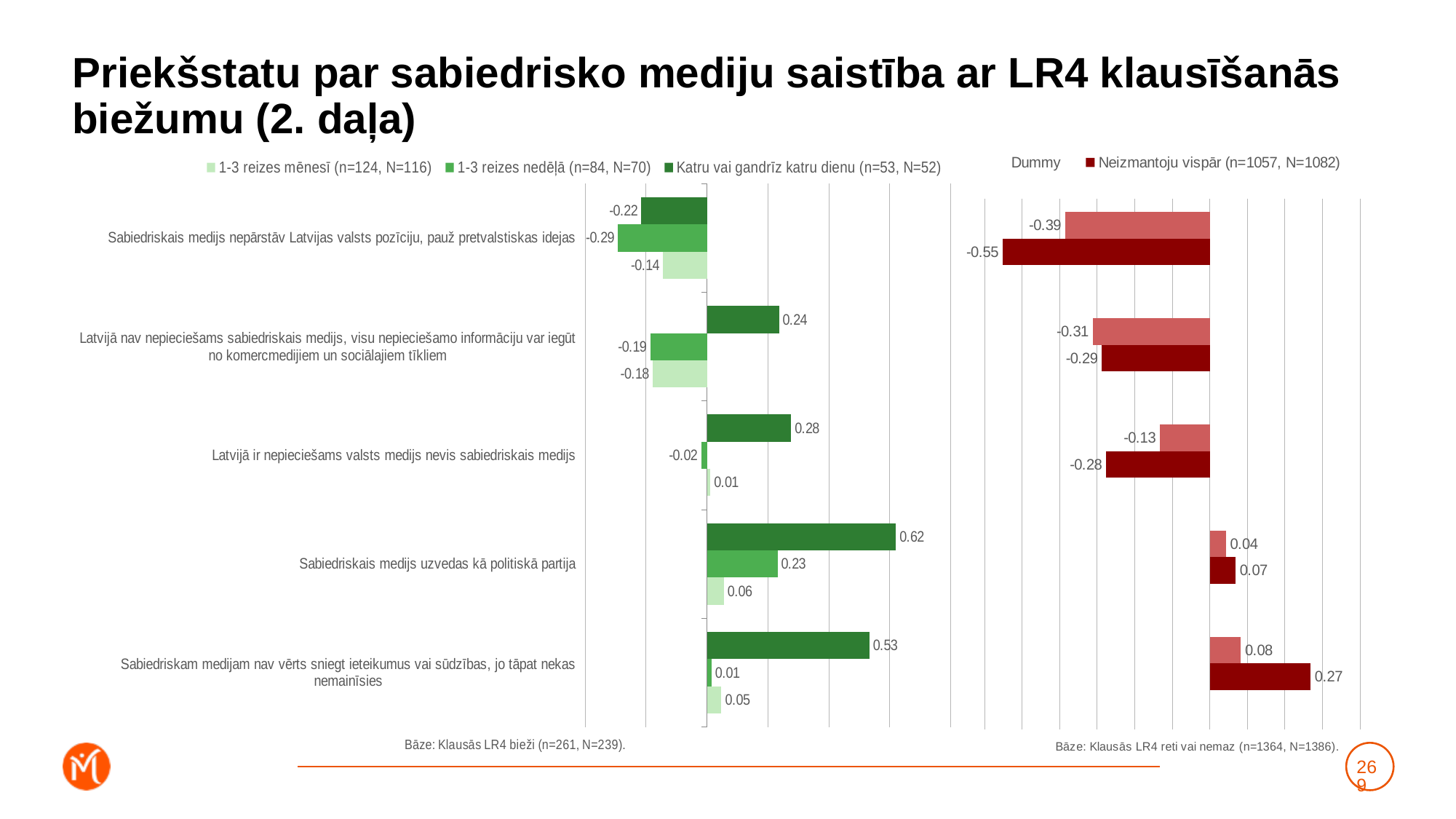

# Priekšstatu par sabiedrisko mediju saistība ar LR4 klausīšanās biežumu (2. daļa)

### Chart

| Category | Katru vai gandrīz katru dienu (n=53, N=52) | 1-3 reizes nedēļā (n=84, N=70) | 1-3 reizes mēnesī (n=124, N=116) |
|---|---|---|---|
| Sabiedriskais medijs nepārstāv Latvijas valsts pozīciju, pauž pretvalstiskas idejas | -0.2155660194190891 | -0.2921399688152753 | -0.14448015379186097 |
| Latvijā nav nepieciešams sabiedriskais medijs, visu nepieciešamo informāciju var iegūt no komercmedijiem un sociālajiem tīkliem | 0.23616466481217513 | -0.18660037076556454 | -0.17860550836247413 |
| Latvijā ir nepieciešams valsts medijs nevis sabiedriskais medijs | 0.27584801255813557 | -0.019246278855951884 | 0.010711077067262983 |
| Sabiedriskais medijs uzvedas kā politiskā partija | 0.6195298806367906 | 0.23136921560524756 | 0.05526616916454593 |
| Sabiedriskam medijam nav vērts sniegt ieteikumus vai sūdzības, jo tāpat nekas nemainīsies | 0.5328500334495753 | 0.01479553297610679 | 0.04727369584763345 |

### Chart

| Category | Retāk (n=307, N=305) | Neizmantoju vispār (n=1057, N=1082) | Dummy |
|---|---|---|---|
| Sabiedriskais medijs nepārstāv Latvijas valsts pozīciju, pauž pretvalstiskas idejas | -0.38523856673350465 | -0.5523257449447627 | 0.001 |
| Latvijā nav nepieciešams sabiedriskais medijs, visu nepieciešamo informāciju var iegūt no komercmedijiem un sociālajiem tīkliem | -0.3121305825677906 | -0.2871985723982707 | 0.001 |
| Latvijā ir nepieciešams valsts medijs nevis sabiedriskais medijs | -0.13319770601905348 | -0.27649895275444414 | 0.001 |
| Sabiedriskais medijs uzvedas kā politiskā partija | 0.042948152730346995 | 0.06898193823926187 | 0.001 |
| Sabiedriskam medijam nav vērts sniegt ieteikumus vai sūdzības, jo tāpat nekas nemainīsies | 0.08247263421015402 | 0.2683748951904559 | 0.001 |
269